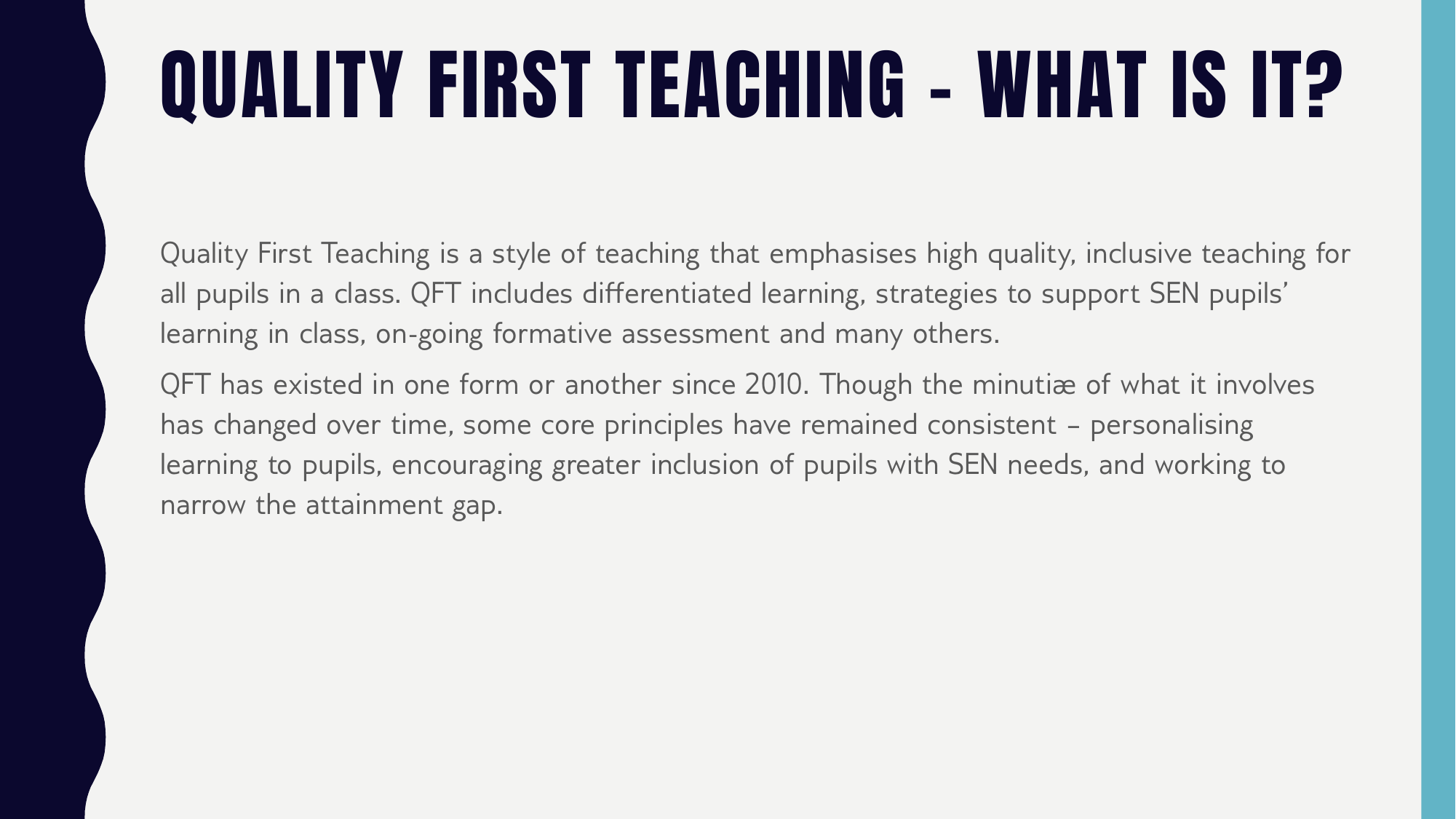

# Quality First Teaching – What is it?
Quality First Teaching is a style of teaching that emphasises high quality, inclusive teaching for all pupils in a class. QFT includes differentiated learning, strategies to support SEN pupils’ learning in class, on-going formative assessment and many others.
QFT has existed in one form or another since 2010. Though the minutiae of what it involves has changed over time, some core principles have remained consistent – personalising learning to pupils, encouraging greater inclusion of pupils with SEN needs, and working to narrow the attainment gap.